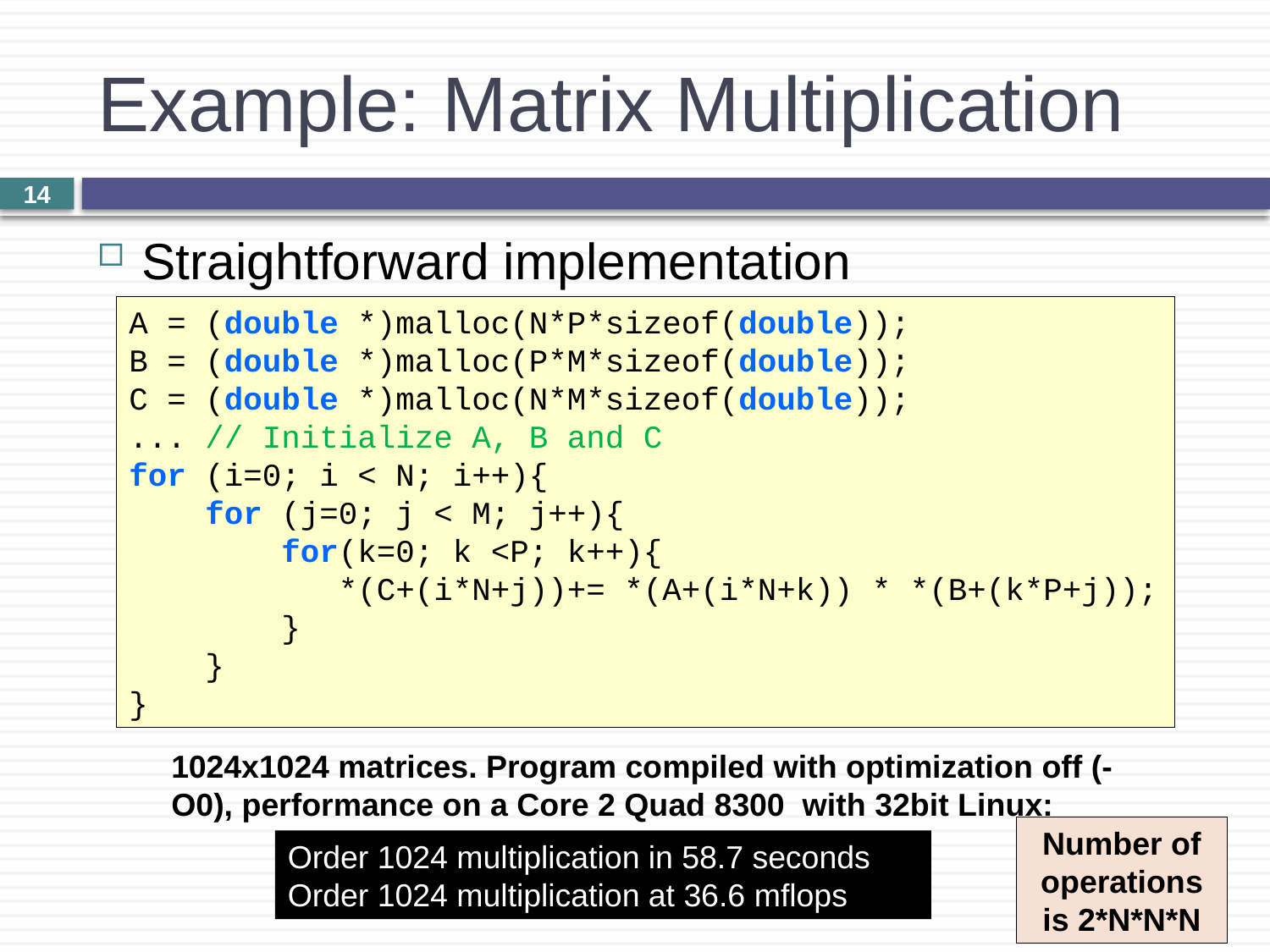

# Example: Matrix Multiplication
14
Straightforward implementation
A = (double *)malloc(N*P*sizeof(double));
B = (double *)malloc(P*M*sizeof(double));
C = (double *)malloc(N*M*sizeof(double));
... // Initialize A, B and C
for (i=0; i < N; i++){
    for (j=0; j < M; j++){
        for(k=0; k <P; k++){
           *(C+(i*N+j))+= *(A+(i*N+k)) * *(B+(k*P+j));
        }
    }
}
1024x1024 matrices. Program compiled with optimization off (-O0), performance on a Core 2 Quad 8300  with 32bit Linux:
Number of operations is 2*N*N*N
Order 1024 multiplication in 58.7 seconds
Order 1024 multiplication at 36.6 mflops